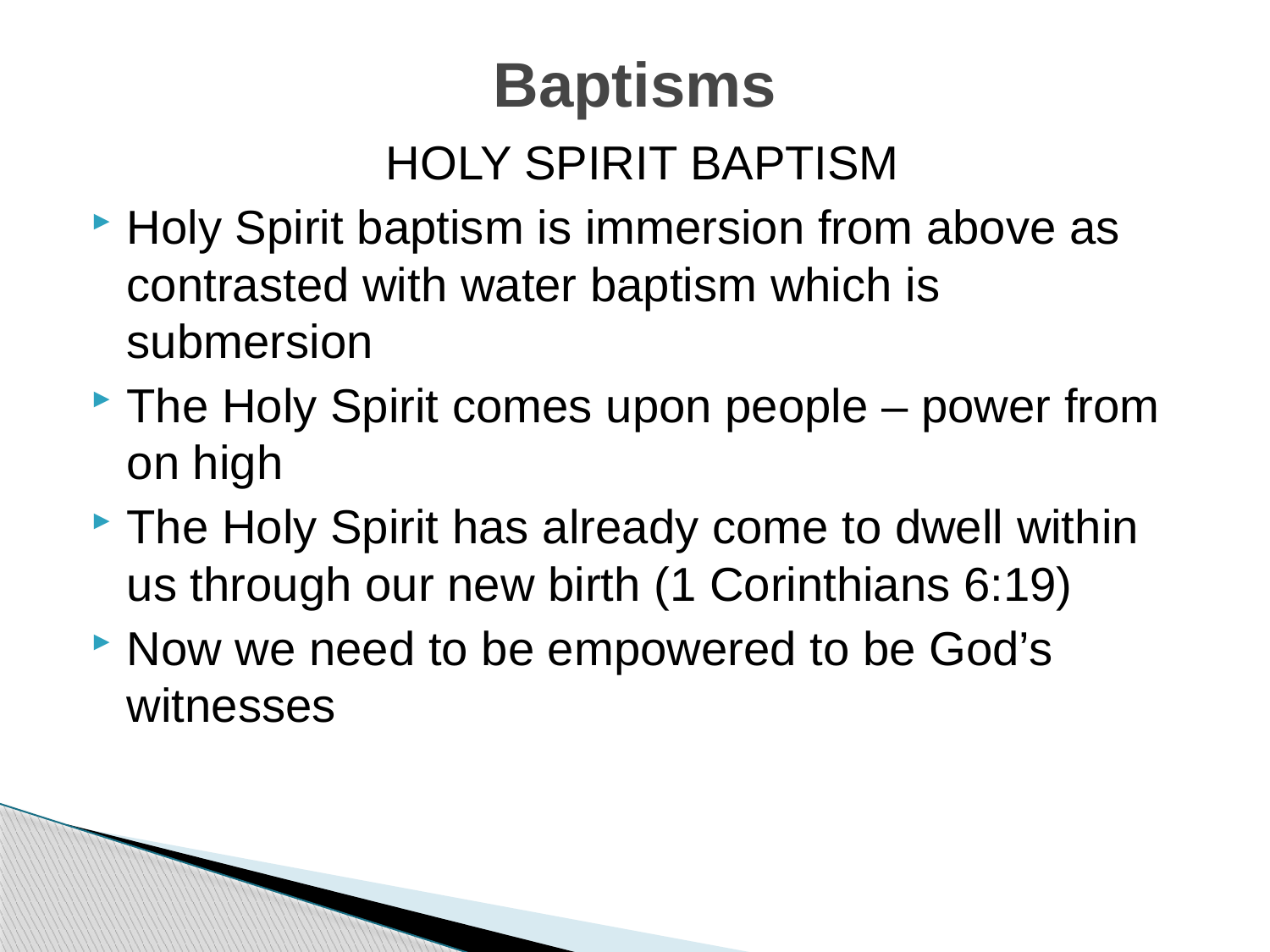

# Baptisms
HOLY SPIRIT BAPTISM
Holy Spirit baptism is immersion from above as contrasted with water baptism which is submersion
The Holy Spirit comes upon people – power from on high
The Holy Spirit has already come to dwell within us through our new birth (1 Corinthians 6:19)
Now we need to be empowered to be God’s witnesses